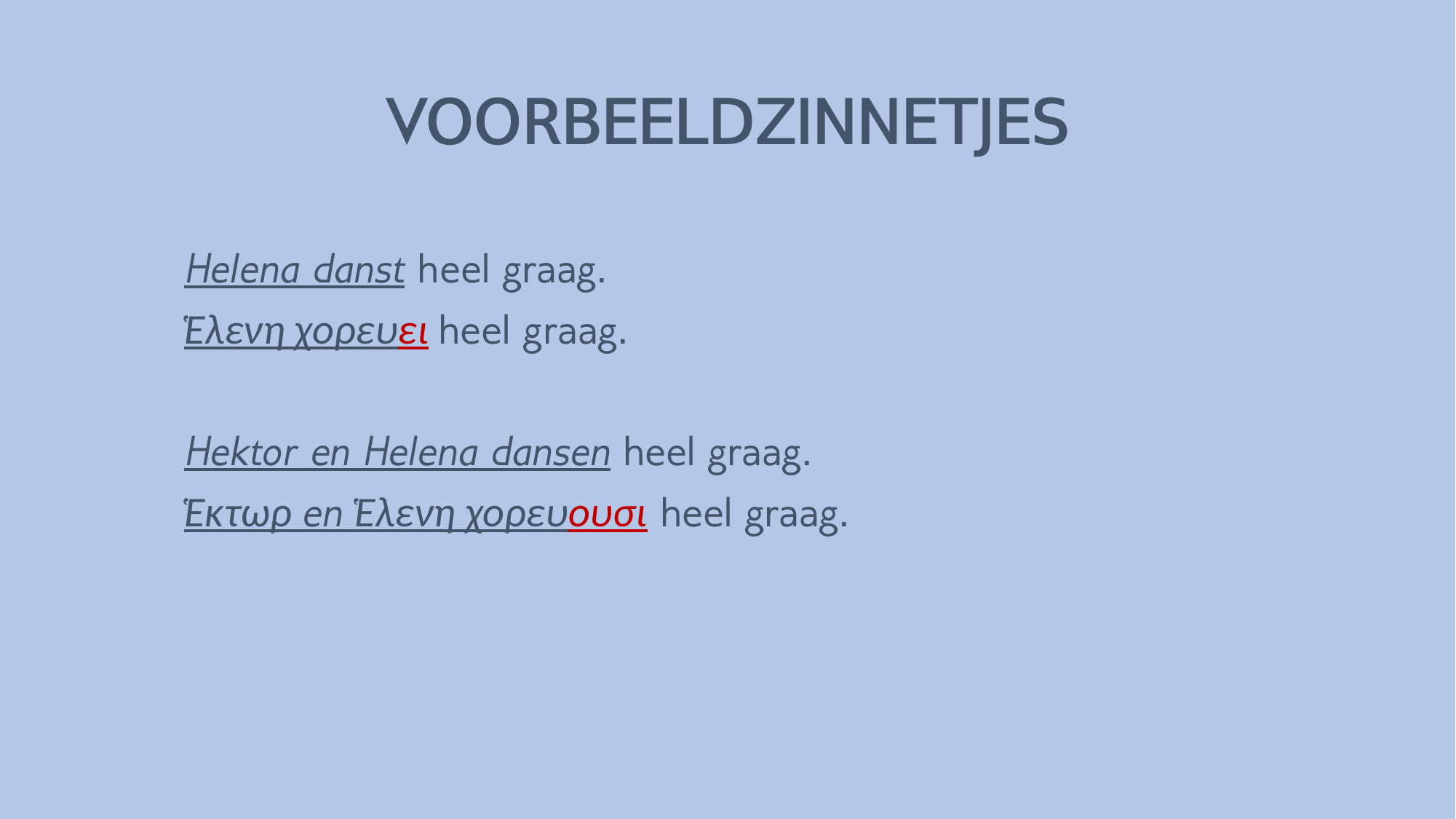

# VOORBEELDZINNETJES
Helena danst heel graag.
Ἑλενη χορευει heel graag.

Hektor en Helena dansen heel graag.
Ἑκτωρ en Ἑλενη χορευουσι heel graag.